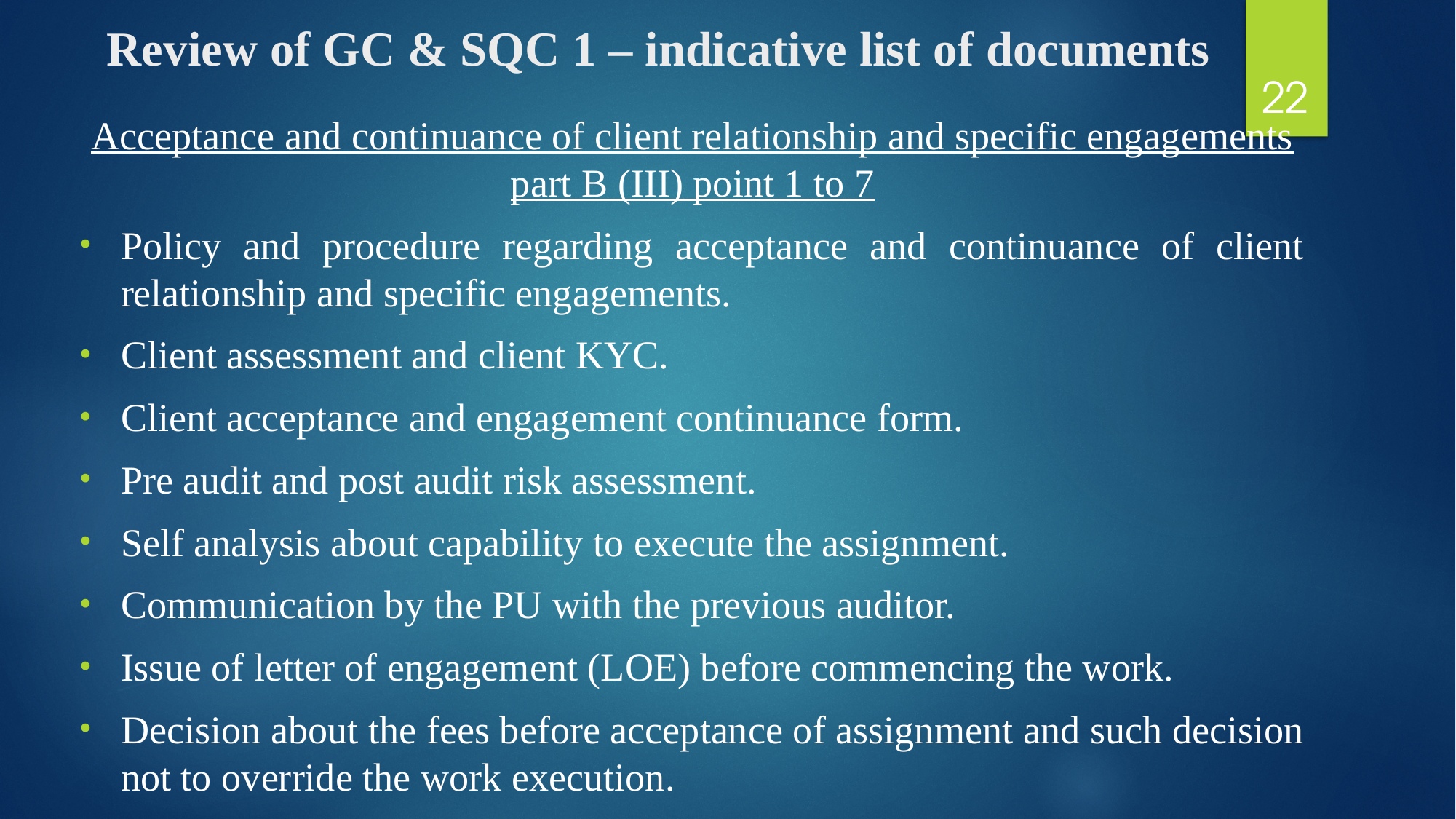

# Review of GC & SQC 1 – indicative list of documents
22
Acceptance and continuance of client relationship and specific engagements part B (III) point 1 to 7
Policy and procedure regarding acceptance and continuance of client relationship and specific engagements.
Client assessment and client KYC.
Client acceptance and engagement continuance form.
Pre audit and post audit risk assessment.
Self analysis about capability to execute the assignment.
Communication by the PU with the previous auditor.
Issue of letter of engagement (LOE) before commencing the work.
Decision about the fees before acceptance of assignment and such decision not to override the work execution.